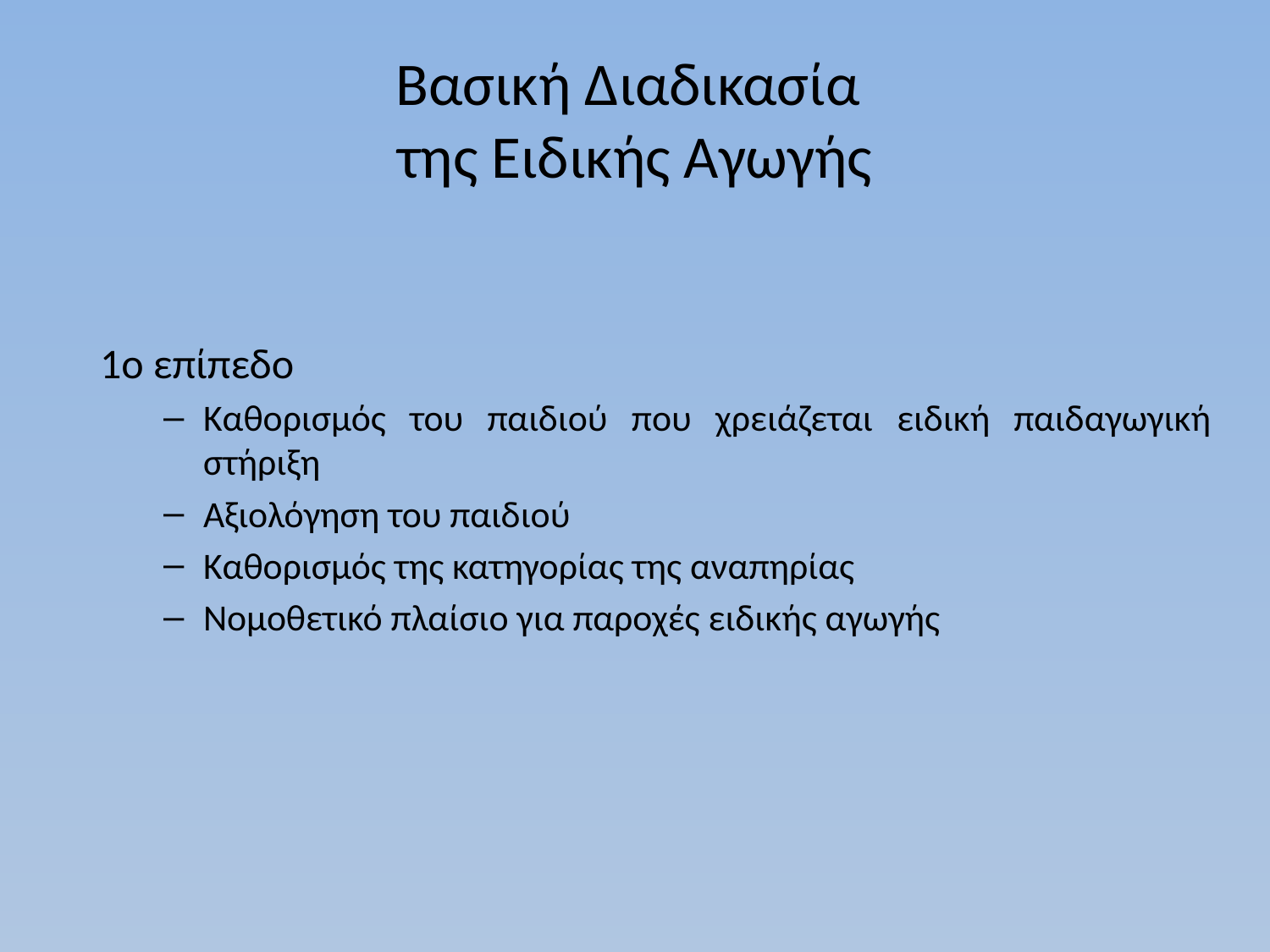

# Βασική Διαδικασία της Ειδικής Αγωγής
1ο επίπεδο
Καθορισμός του παιδιού που χρειάζεται ειδική παιδαγωγική στήριξη
Αξιολόγηση του παιδιού
Καθορισμός της κατηγορίας της αναπηρίας
Νομοθετικό πλαίσιο για παροχές ειδικής αγωγής